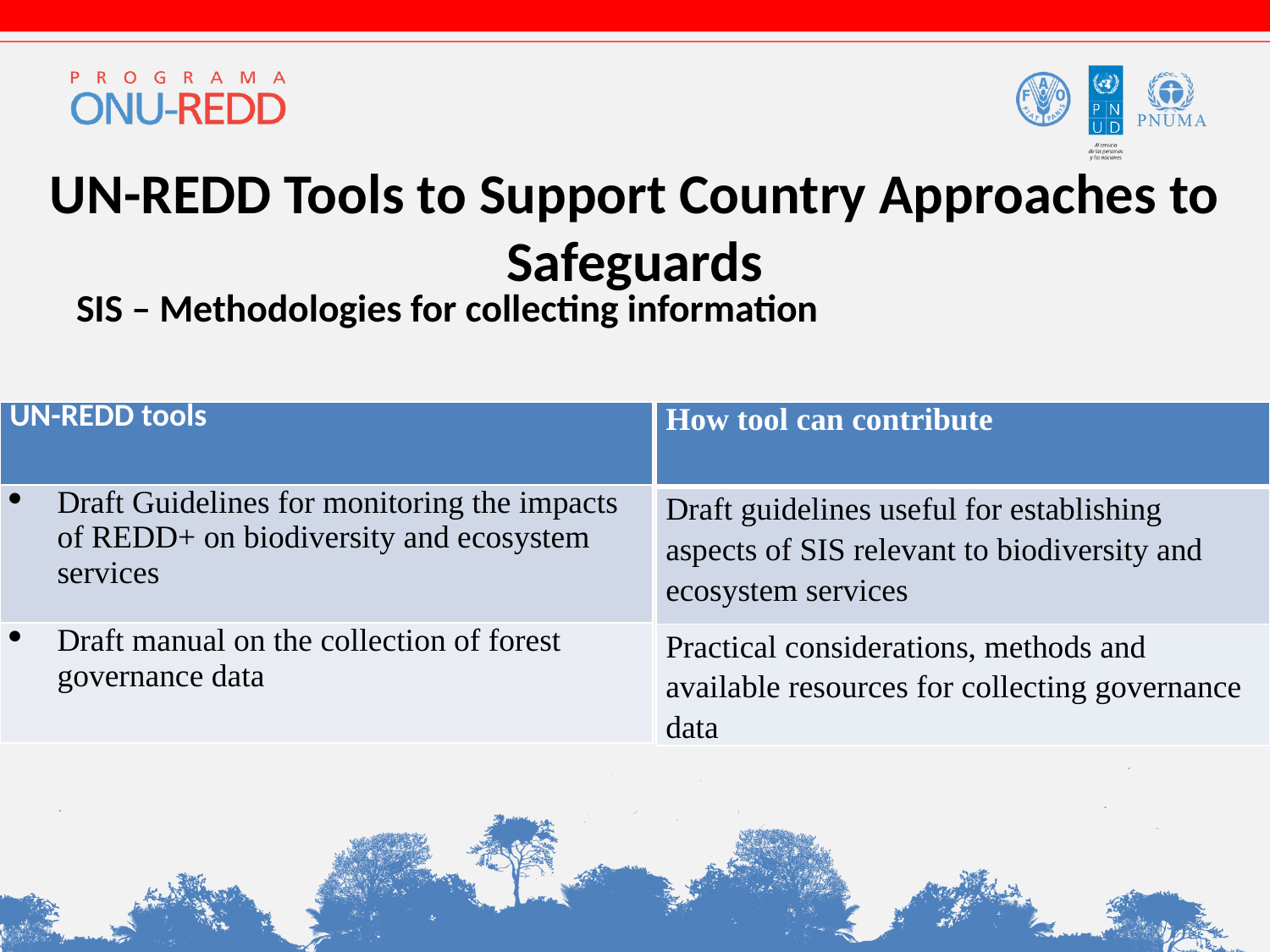

# UN-REDD Tools to Support Country Approaches to Safeguards

SIS – Methodologies for collecting information
| UN-REDD tools |
| --- |
| Draft Guidelines for monitoring the impacts of REDD+ on biodiversity and ecosystem services |
| Draft manual on the collection of forest governance data |
| How tool can contribute |
| --- |
| Draft guidelines useful for establishing aspects of SIS relevant to biodiversity and ecosystem services |
| --- |
| Practical considerations, methods and available resources for collecting governance data |
| --- |